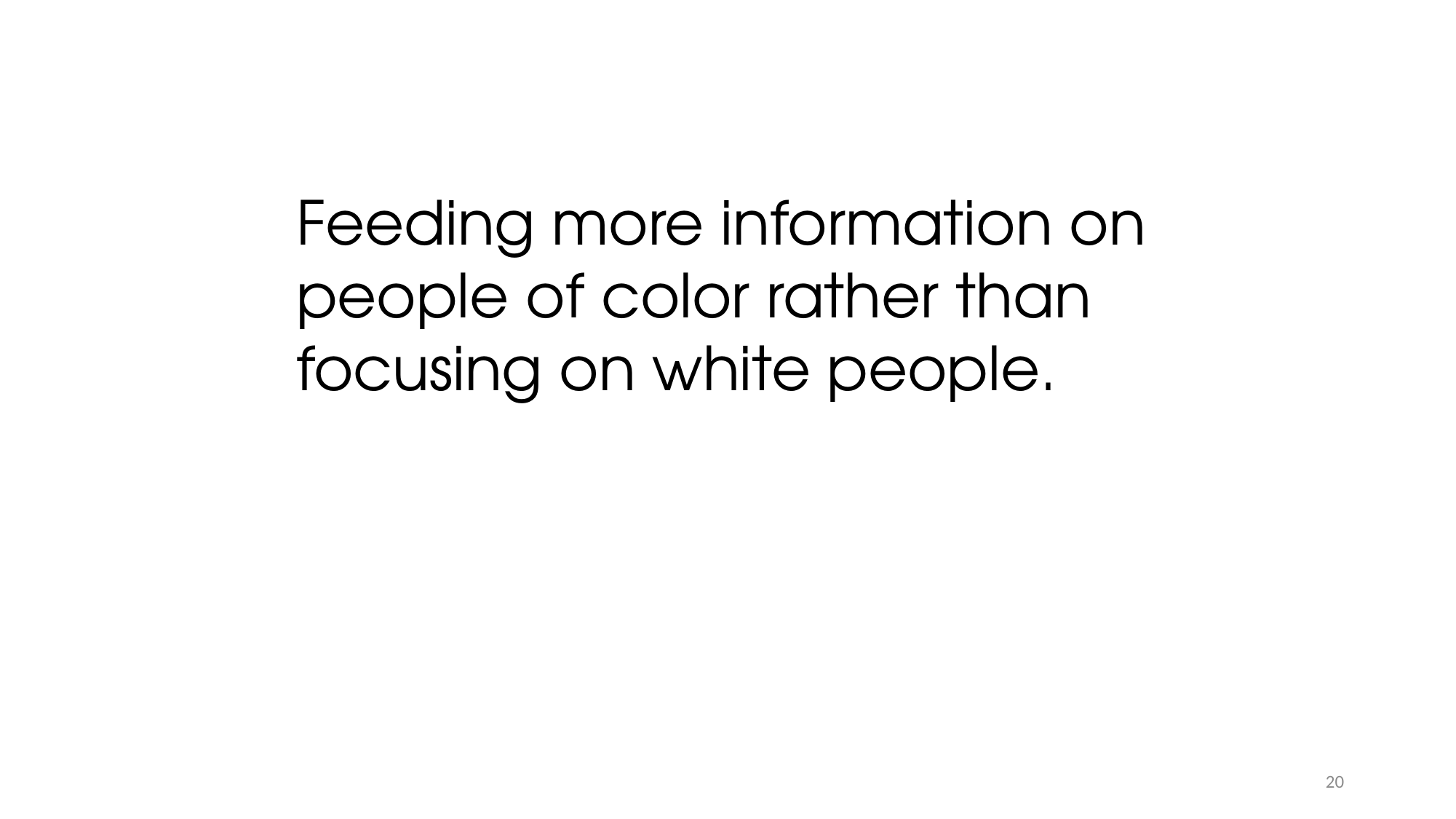

Feeding more information on people of color rather than focusing on white people.
20